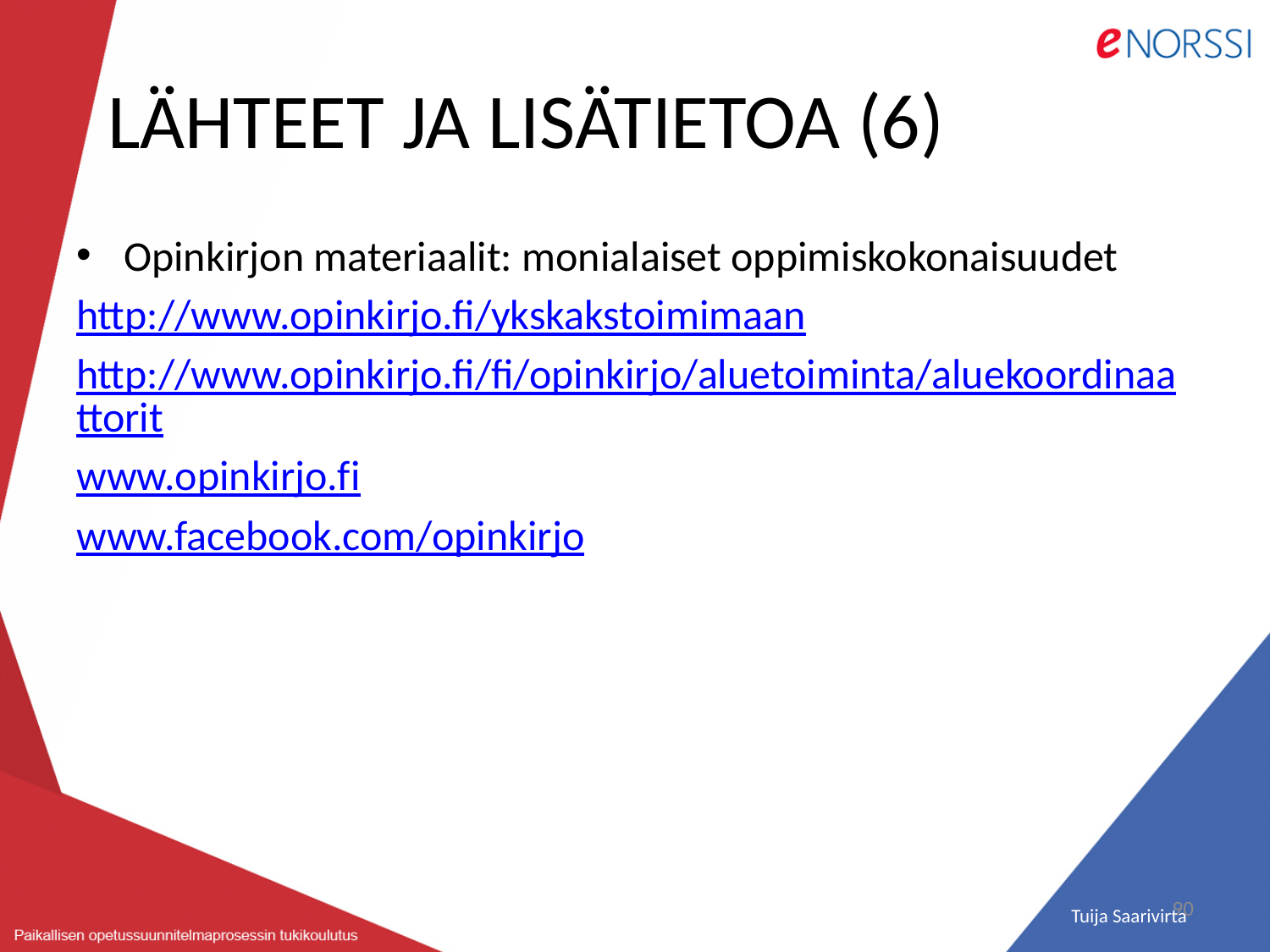

# LÄHTEET JA LISÄTIETOA (6)
Opinkirjon materiaalit: monialaiset oppimiskokonaisuudet
http://www.opinkirjo.fi/ykskakstoimimaan
http://www.opinkirjo.fi/fi/opinkirjo/aluetoiminta/aluekoordinaattorit
www.opinkirjo.fi
www.facebook.com/opinkirjo

90
    Tuija Saarivirta